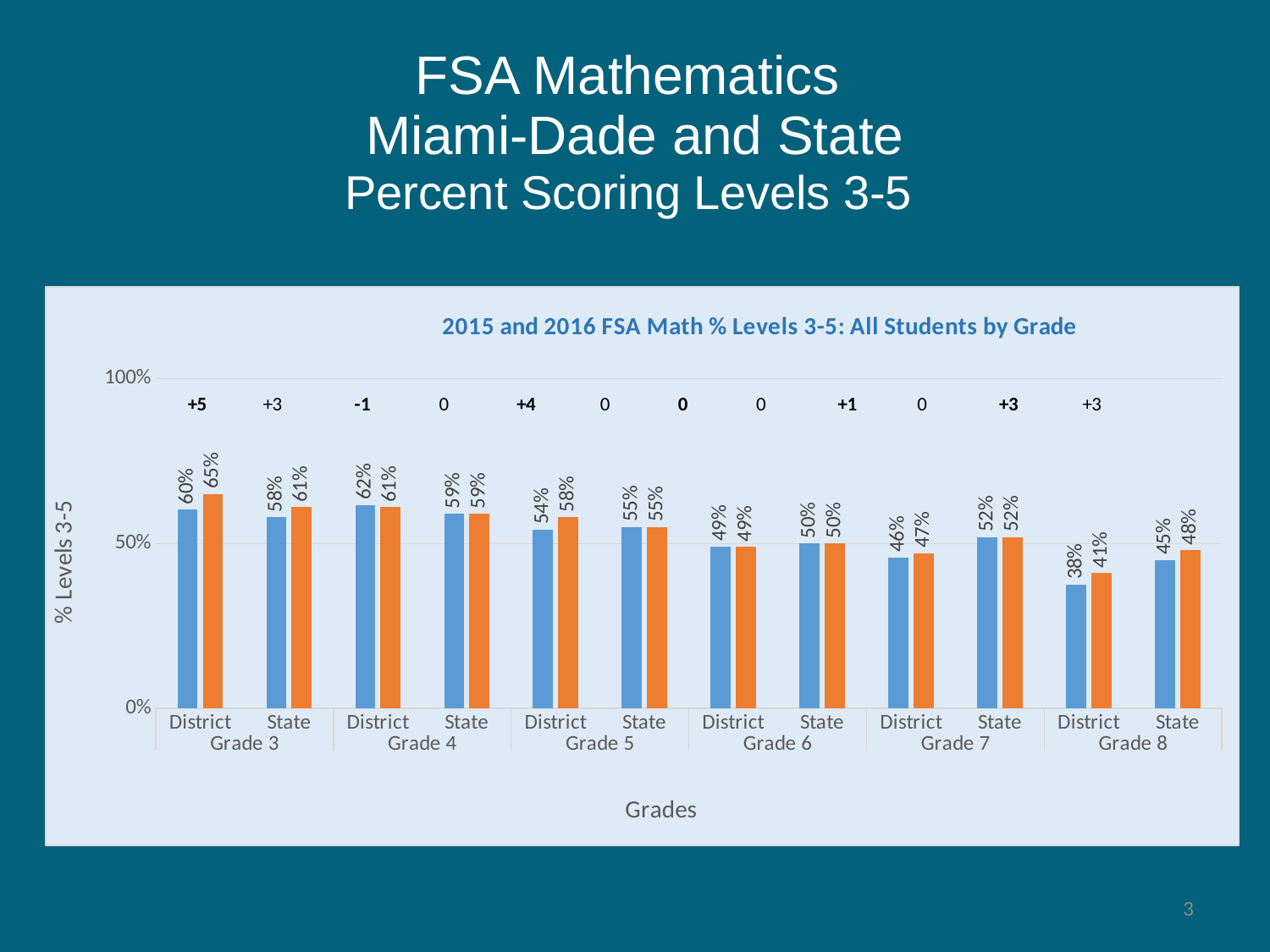

FSA Mathematics
Miami-Dade and State
Percent Scoring Levels 3-5

### Chart: 2015 and 2016 FSA Math % Levels 3-5: All Students by Grade

| Category | 2014-15 | 2015-16 |
|---|---|---|
| District | 0.6028587846573769 | 0.65 |
| State | 0.58 | 0.61 |
| District | 0.6172375160051217 | 0.61 |
| State | 0.59 | 0.59 |
| District | 0.5423161706817824 | 0.58 |
| State | 0.55 | 0.55 |
| District | 0.4913632949918969 | 0.49 |
| State | 0.5 | 0.5 |
| District | 0.45771735304470257 | 0.47 |
| State | 0.52 | 0.52 |
| District | 0.37519132653061227 | 0.41 |
| State | 0.45 | 0.48 |
3